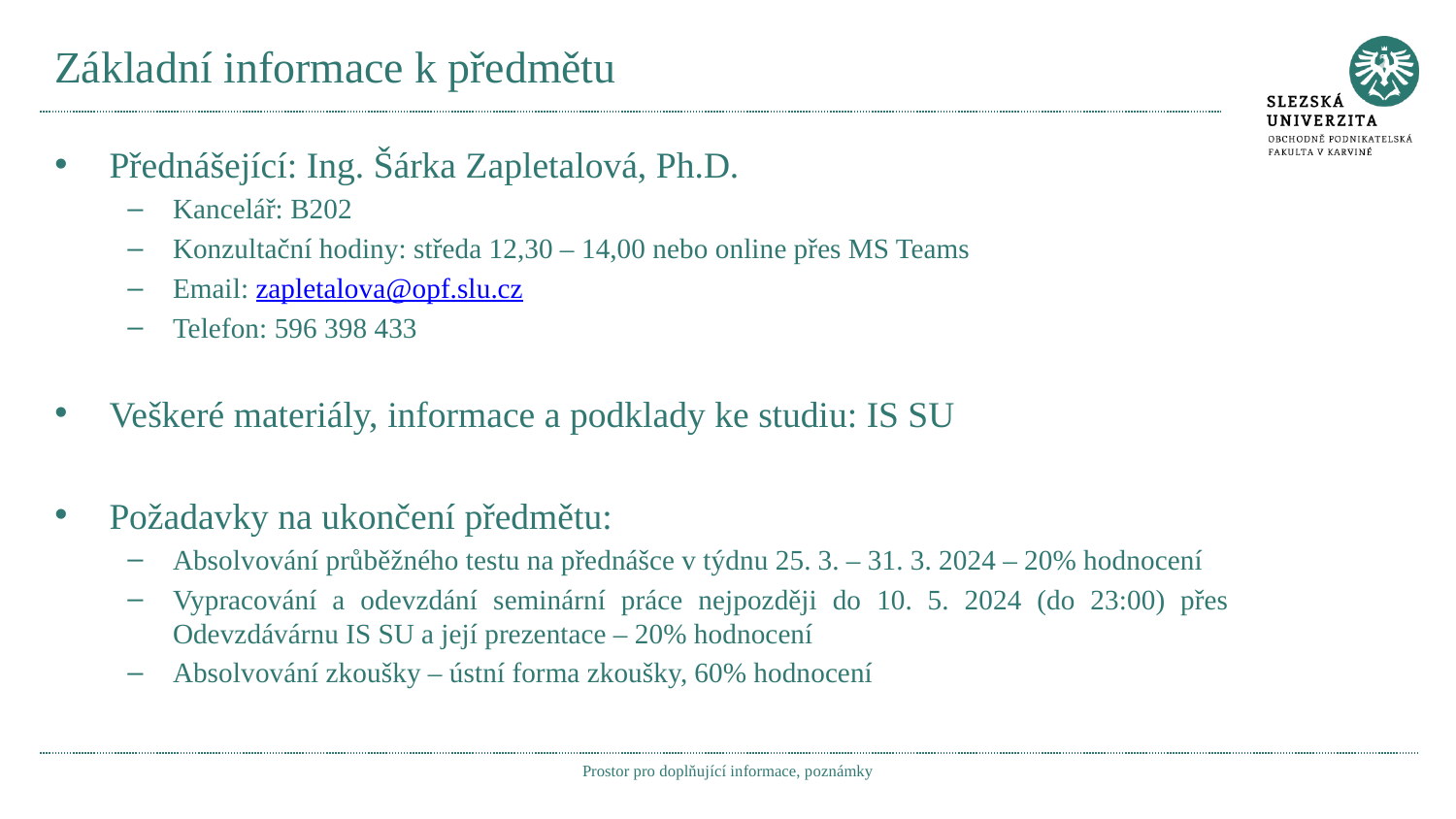

# Základní informace k předmětu
Přednášející: Ing. Šárka Zapletalová, Ph.D.
Kancelář: B202
Konzultační hodiny: středa 12,30 – 14,00 nebo online přes MS Teams
Email: zapletalova@opf.slu.cz
Telefon: 596 398 433

Veškeré materiály, informace a podklady ke studiu: IS SU

Požadavky na ukončení předmětu:
Absolvování průběžného testu na přednášce v týdnu 25. 3. – 31. 3. 2024 – 20% hodnocení
Vypracování a odevzdání seminární práce nejpozději do 10. 5. 2024 (do 23:00) přes Odevzdávárnu IS SU a její prezentace – 20% hodnocení
Absolvování zkoušky – ústní forma zkoušky, 60% hodnocení

Prostor pro doplňující informace, poznámky